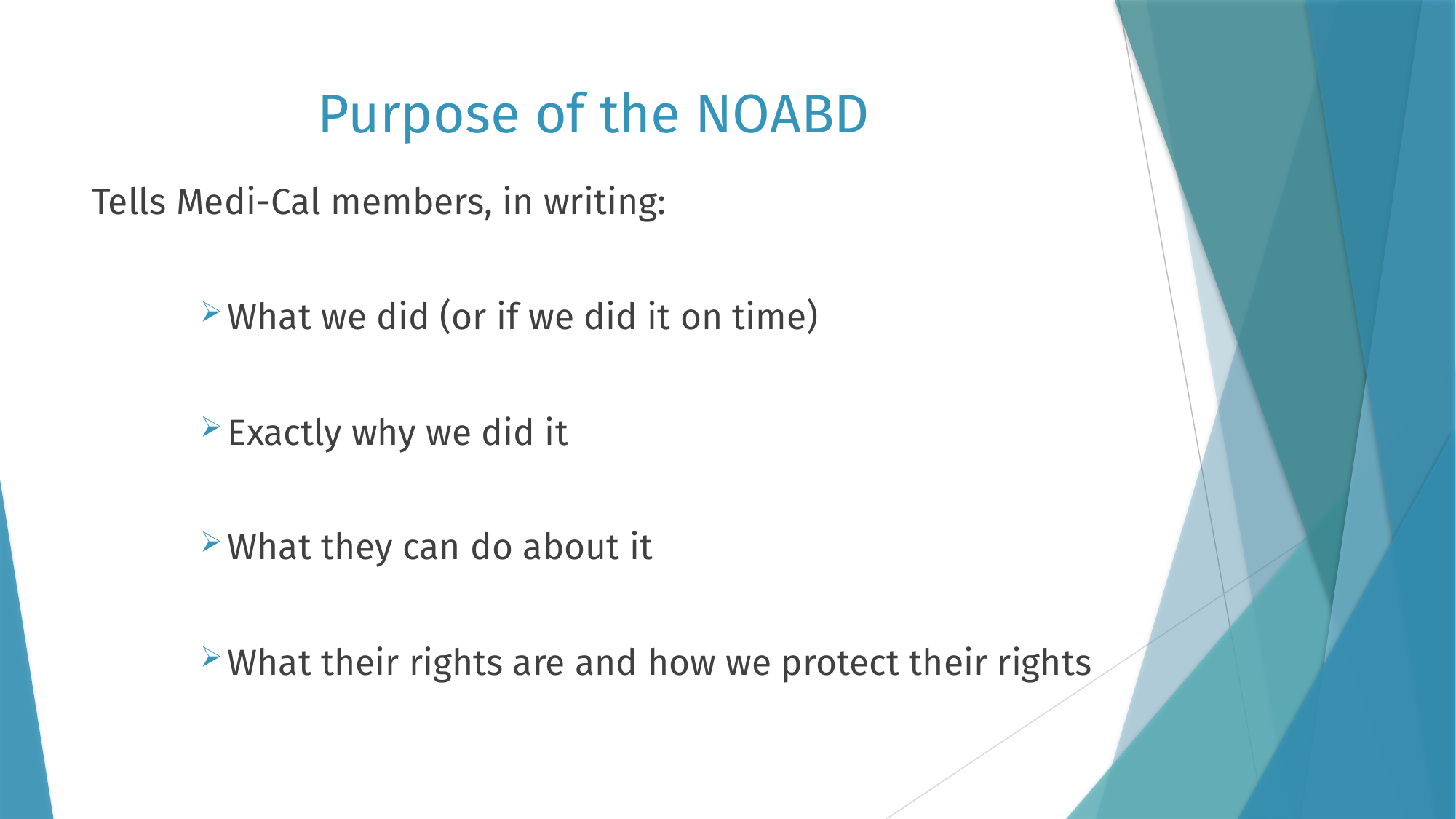

# Purpose of the NOABD
Tells Medi-Cal members, in writing:

What we did (or if we did it on time)

Exactly why we did it

What they can do about it

What their rights are and how we protect their rights